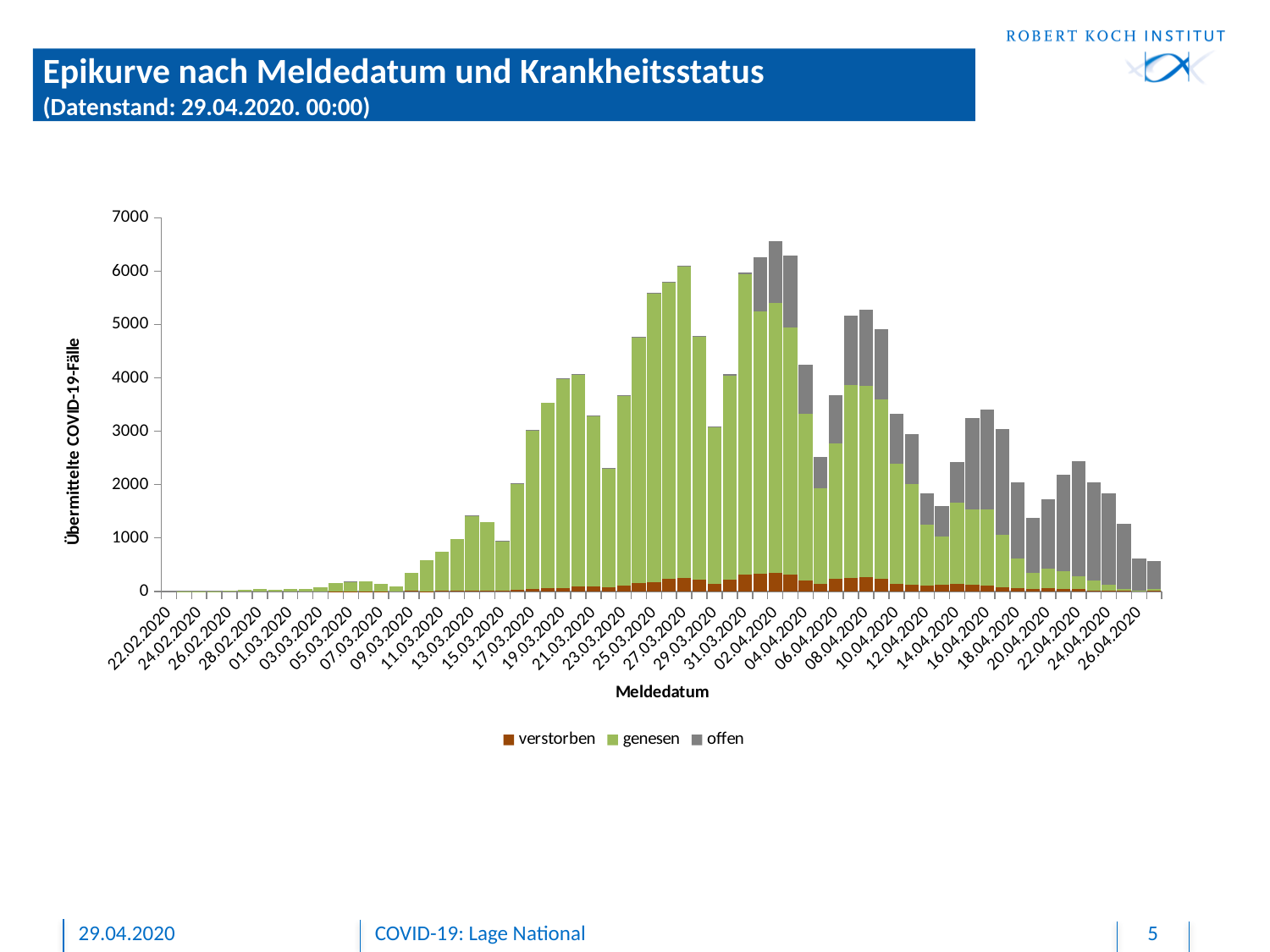

# Epikurve nach Meldedatum und Krankheitsstatus (Datenstand: 29.04.2020. 00:00)

### Chart

| Category | verstorben | genesen | offen |
|---|---|---|---|
| 22.02.2020 | None | 1.0 | 1.0 |
| 23.02.2020 | None | 1.0 | None |
| 24.02.2020 | None | 3.0 | None |
| 25.02.2020 | None | 2.0 | None |
| 26.02.2020 | None | 8.0 | None |
| 27.02.2020 | None | 23.0 | None |
| 28.02.2020 | None | 47.0 | None |
| 29.02.2020 | None | 21.0 | None |
| 01.03.2020 | None | 36.0 | None |
| 02.03.2020 | None | 41.0 | None |
| 03.03.2020 | None | 82.0 | None |
| 04.03.2020 | 2.0 | 154.0 | None |
| 05.03.2020 | 1.0 | 186.0 | 1.0 |
| 06.03.2020 | 4.0 | 179.0 | None |
| 07.03.2020 | 4.0 | 132.0 | None |
| 08.03.2020 | None | 98.0 | None |
| 09.03.2020 | 5.0 | 339.0 | None |
| 10.03.2020 | 4.0 | 580.0 | None |
| 11.03.2020 | 7.0 | 737.0 | None |
| 12.03.2020 | 11.0 | 968.0 | None |
| 13.03.2020 | 14.0 | 1412.0 | 1.0 |
| 14.03.2020 | 18.0 | 1271.0 | None |
| 15.03.2020 | 12.0 | 934.0 | 1.0 |
| 16.03.2020 | 31.0 | 1996.0 | 1.0 |
| 17.03.2020 | 40.0 | 2979.0 | 1.0 |
| 18.03.2020 | 59.0 | 3477.0 | None |
| 19.03.2020 | 56.0 | 3944.0 | 2.0 |
| 20.03.2020 | 94.0 | 3979.0 | 3.0 |
| 21.03.2020 | 87.0 | 3213.0 | 2.0 |
| 22.03.2020 | 71.0 | 2237.0 | 3.0 |
| 23.03.2020 | 110.0 | 3558.0 | 1.0 |
| 24.03.2020 | 151.0 | 4615.0 | 8.0 |
| 25.03.2020 | 175.0 | 5417.0 | 9.0 |
| 26.03.2020 | 234.0 | 5558.0 | 8.0 |
| 27.03.2020 | 248.0 | 5839.0 | 10.0 |
| 28.03.2020 | 223.0 | 4559.0 | 10.0 |
| 29.03.2020 | 145.0 | 2932.0 | 10.0 |
| 30.03.2020 | 225.0 | 3821.0 | 19.0 |
| 31.03.2020 | 308.0 | 5629.0 | 41.0 |
| 01.04.2020 | 330.0 | 4921.0 | 1006.0 |
| 02.04.2020 | 338.0 | 5075.0 | 1149.0 |
| 03.04.2020 | 314.0 | 4637.0 | 1338.0 |
| 04.04.2020 | 196.0 | 3129.0 | 930.0 |
| 05.04.2020 | 139.0 | 1793.0 | 591.0 |
| 06.04.2020 | 239.0 | 2529.0 | 913.0 |
| 07.04.2020 | 246.0 | 3622.0 | 1292.0 |
| 08.04.2020 | 268.0 | 3586.0 | 1430.0 |
| 09.04.2020 | 238.0 | 3366.0 | 1312.0 |
| 10.04.2020 | 140.0 | 2247.0 | 936.0 |
| 11.04.2020 | 130.0 | 1873.0 | 940.0 |
| 12.04.2020 | 108.0 | 1145.0 | 577.0 |
| 13.04.2020 | 119.0 | 905.0 | 572.0 |
| 14.04.2020 | 142.0 | 1514.0 | 775.0 |
| 15.04.2020 | 128.0 | 1412.0 | 1712.0 |
| 16.04.2020 | 110.0 | 1421.0 | 1870.0 |
| 17.04.2020 | 83.0 | 983.0 | 1983.0 |
| 18.04.2020 | 57.0 | 557.0 | 1431.0 |
| 19.04.2020 | 43.0 | 305.0 | 1026.0 |
| 20.04.2020 | 63.0 | 362.0 | 1297.0 |
| 21.04.2020 | 50.0 | 321.0 | 1815.0 |
| 22.04.2020 | 42.0 | 246.0 | 2153.0 |
| 23.04.2020 | 20.0 | 177.0 | 1843.0 |
| 24.04.2020 | 19.0 | 108.0 | 1711.0 |
| 25.04.2020 | 7.0 | 38.0 | 1212.0 |
| 26.04.2020 | None | 17.0 | 596.0 |
| 27.04.2020 | 5.0 | 38.0 | 525.0 |
29.04.2020
COVID-19: Lage National
5